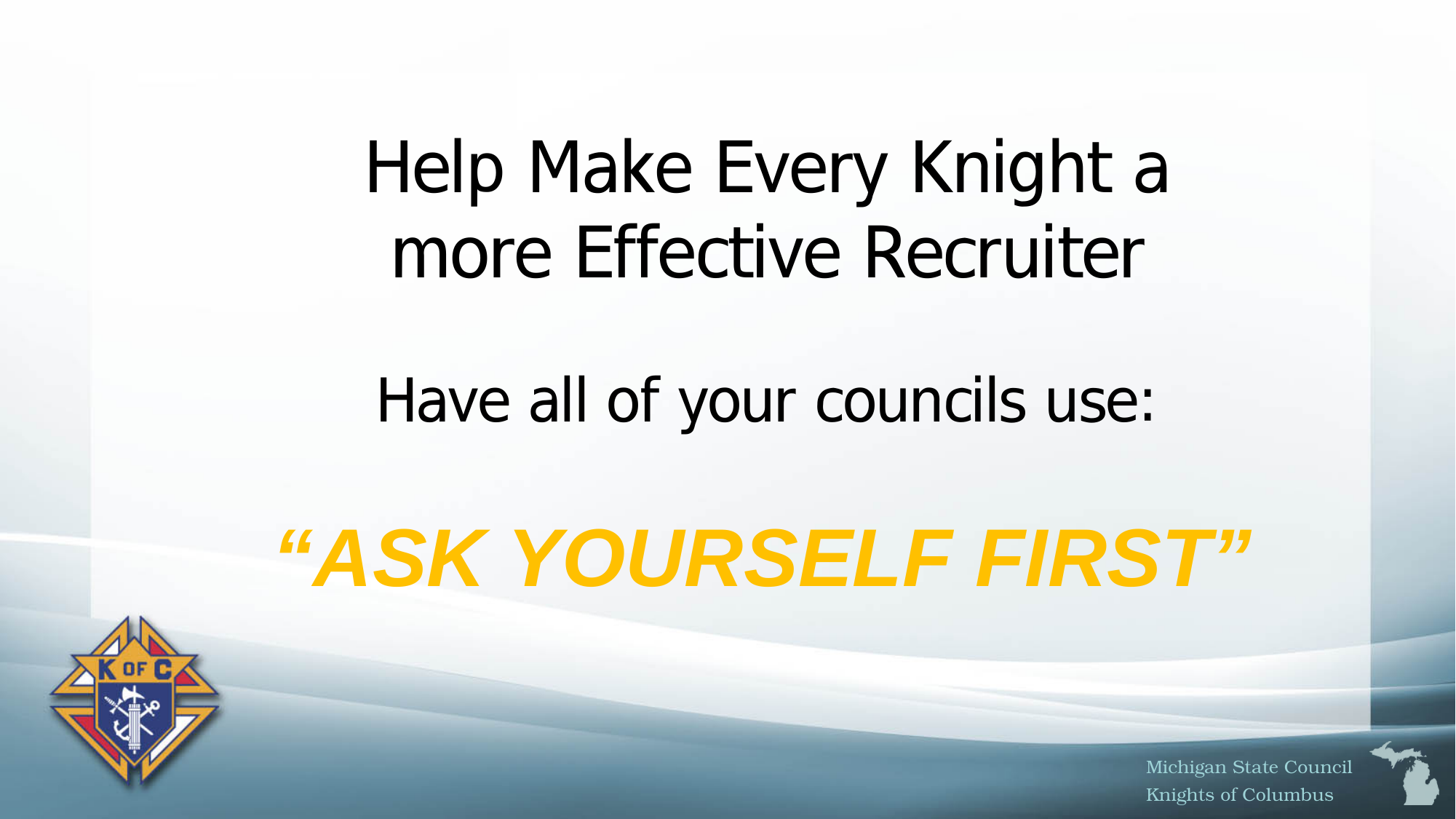

Help Make Every Knight a more Effective Recruiter

Have all of your councils use:
“Ask Yourself First”